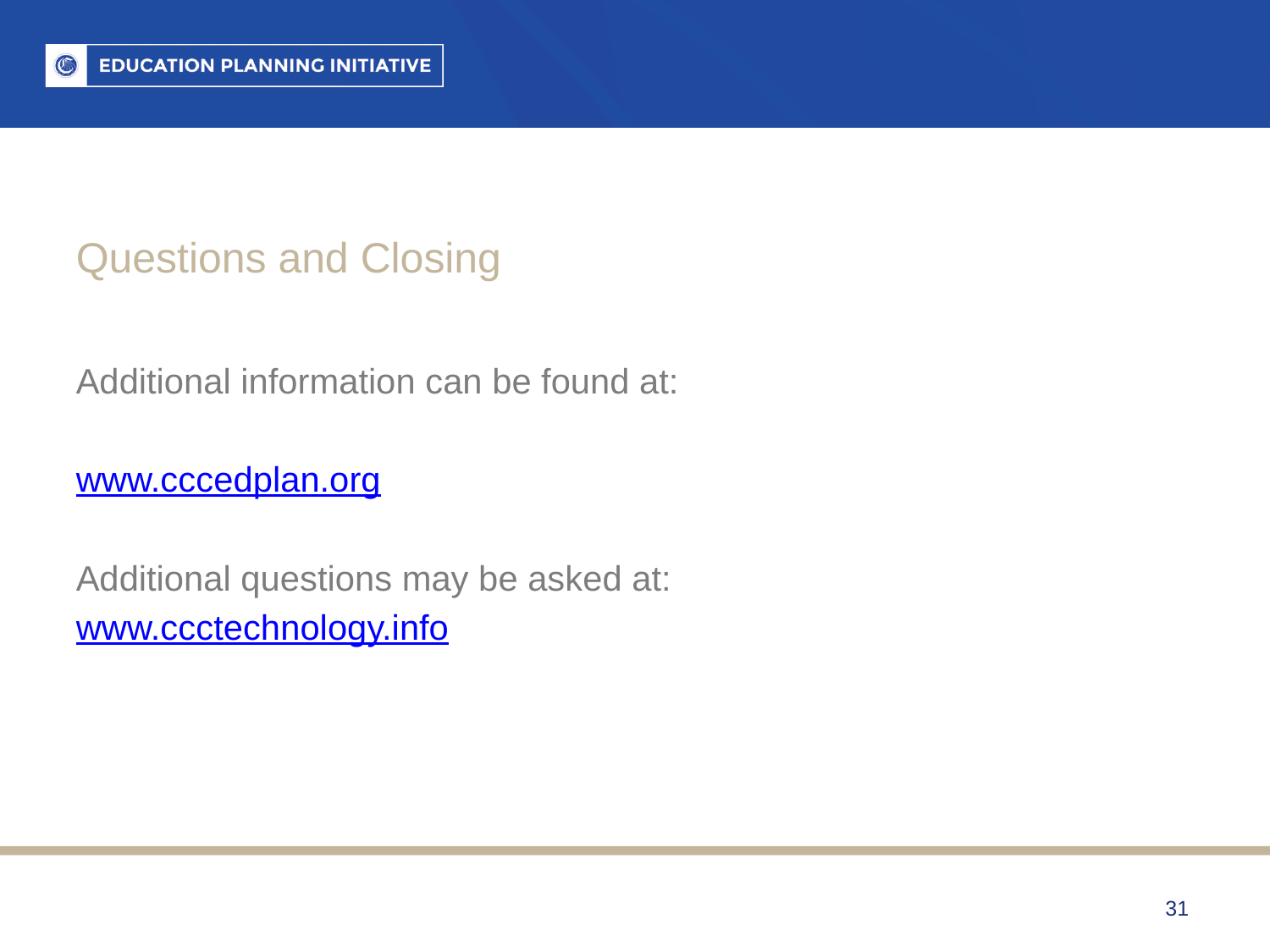

# Questions and Closing

Additional information can be found at:

www.cccedplan.org

Additional questions may be asked at:
www.ccctechnology.info